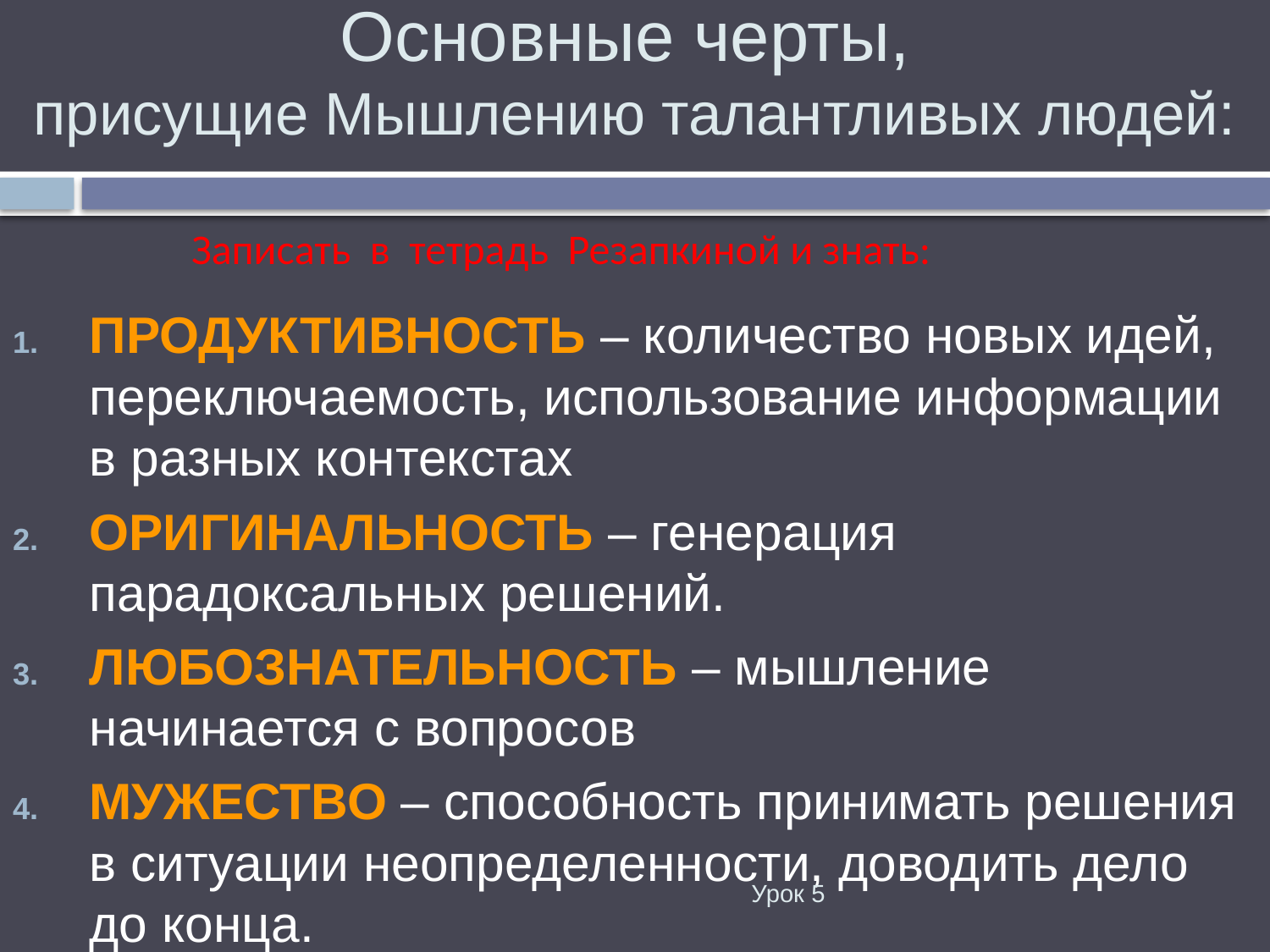

# Основные черты, присущие Мышлению талантливых людей:
Записать  в  тетрадь  Резапкиной и знать:
ПРОДУКТИВНОСТЬ – количество новых идей, переключаемость, использование информации в разных контекстах
ОРИГИНАЛЬНОСТЬ – генерация парадоксальных решений.
ЛЮБОЗНАТЕЛЬНОСТЬ – мышление начинается с вопросов
МУЖЕСТВО – способность принимать решения в ситуации неопределенности, доводить дело до конца.
Урок 5